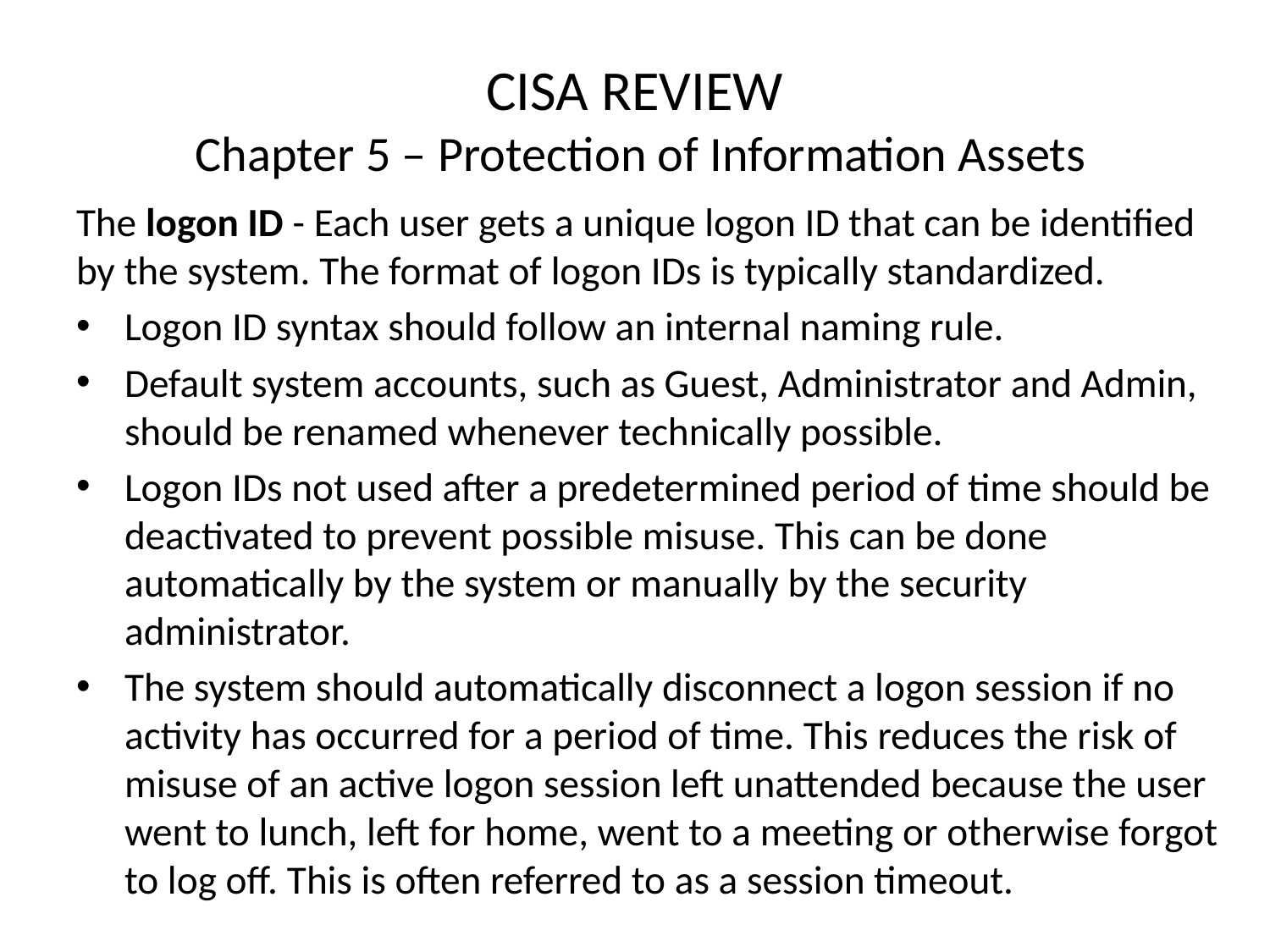

# CISA REVIEW Chapter 5 – Protection of Information Assets
The logon ID - Each user gets a unique logon ID that can be identified by the system. The format of logon IDs is typically standardized.
Logon ID syntax should follow an internal naming rule.
Default system accounts, such as Guest, Administrator and Admin, should be renamed whenever technically possible.
Logon IDs not used after a predetermined period of time should be deactivated to prevent possible misuse. This can be done automatically by the system or manually by the security administrator.
The system should automatically disconnect a logon session if no activity has occurred for a period of time. This reduces the risk of misuse of an active logon session left unattended because the user went to lunch, left for home, went to a meeting or otherwise forgot to log off. This is often referred to as a session timeout.